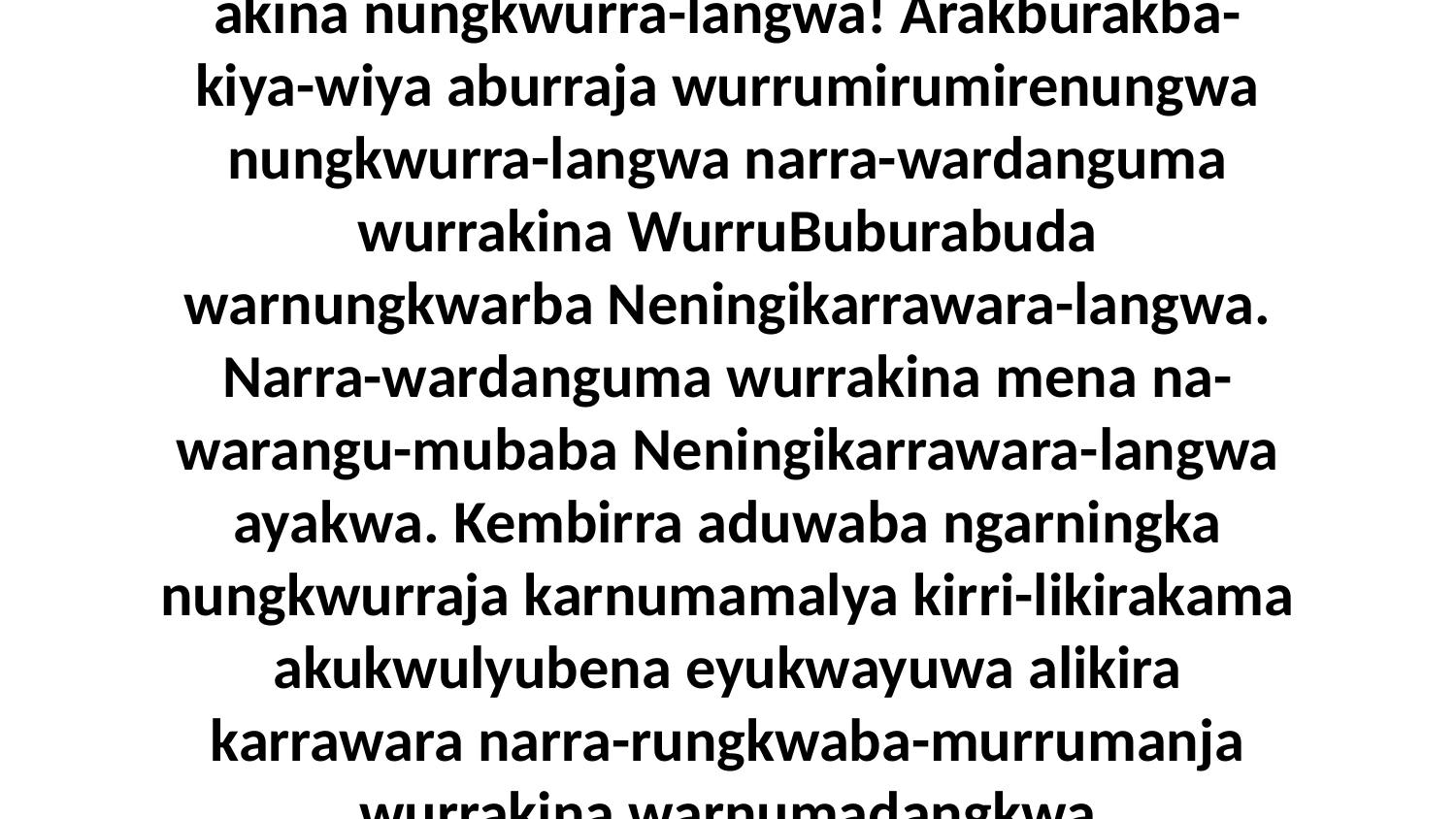

47 “Yawe-ka,” ni-yama ngarningka Jesus. “Awurrariye-ka ka-ngekburakajungwunama akina nungkwurra-langwa! Arakburakba-kiya-wiya aburraja wurrumirumirenungwa nungkwurra-langwa narra-wardanguma wurrakina WurruBuburabuda warnungkwarba Neningikarrawara-langwa. Narra-wardanguma wurrakina mena na-warangu-mubaba Neningikarrawara-langwa ayakwa. Kembirra aduwaba ngarningka nungkwurraja karnumamalya kirri-likirakama akukwulyubena eyukwayuwa alikira karrawara narra-rungkwaba-murrumanja wurrakina warnumadangkwa wurrumurndakibina-langwa WurruBuburabuda arrawa.